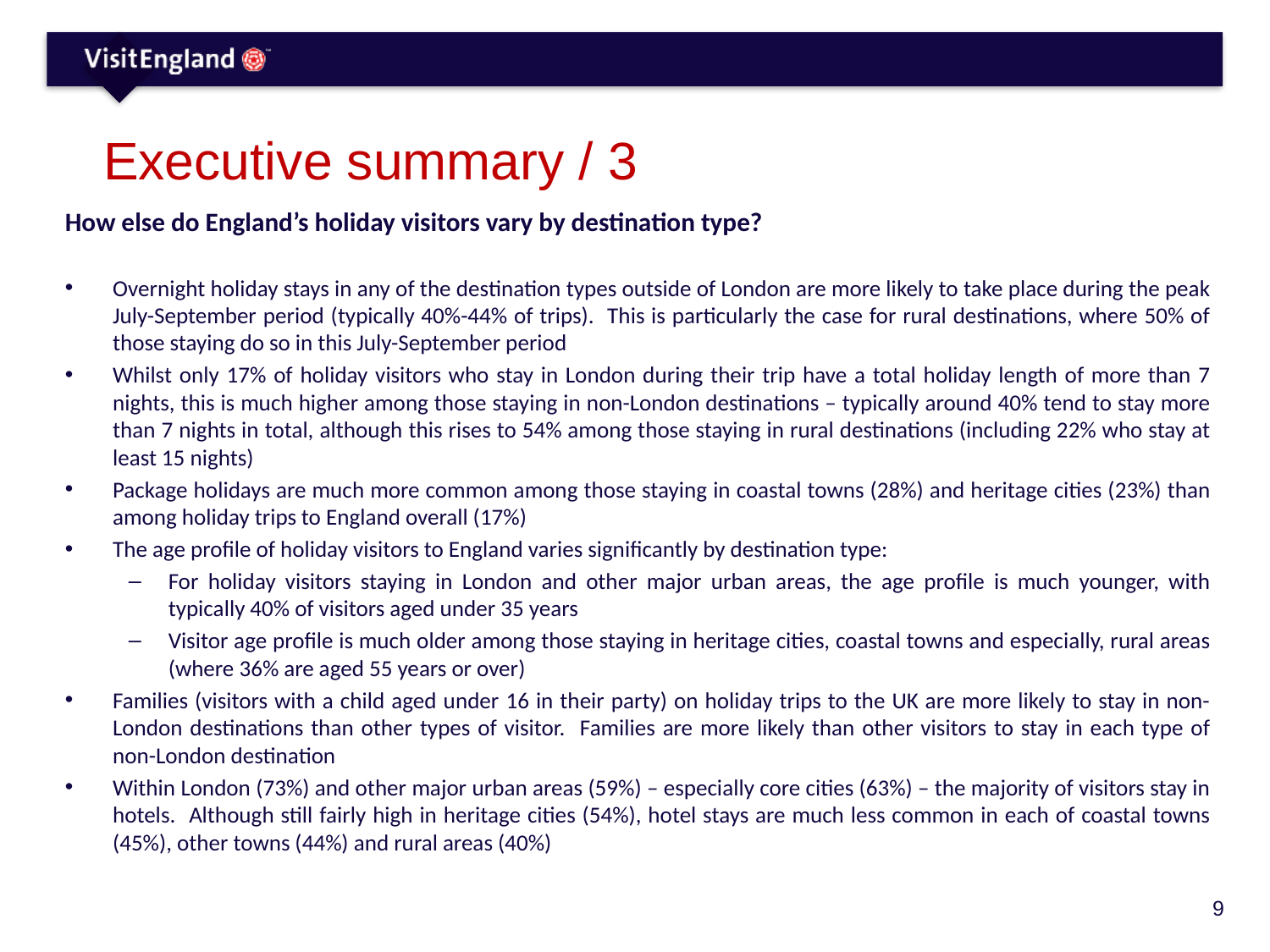

# Executive summary / 3
How else do England’s holiday visitors vary by destination type?

Overnight holiday stays in any of the destination types outside of London are more likely to take place during the peak July-September period (typically 40%-44% of trips).  This is particularly the case for rural destinations, where 50% of those staying do so in this July-September period
Whilst only 17% of holiday visitors who stay in London during their trip have a total holiday length of more than 7 nights, this is much higher among those staying in non-London destinations – typically around 40% tend to stay more than 7 nights in total, although this rises to 54% among those staying in rural destinations (including 22% who stay at least 15 nights)
Package holidays are much more common among those staying in coastal towns (28%) and heritage cities (23%) than among holiday trips to England overall (17%)
The age profile of holiday visitors to England varies significantly by destination type:
For holiday visitors staying in London and other major urban areas, the age profile is much younger, with typically 40% of visitors aged under 35 years
Visitor age profile is much older among those staying in heritage cities, coastal towns and especially, rural areas (where 36% are aged 55 years or over)
Families (visitors with a child aged under 16 in their party) on holiday trips to the UK are more likely to stay in non-London destinations than other types of visitor.  Families are more likely than other visitors to stay in each type of non-London destination
Within London (73%) and other major urban areas (59%) – especially core cities (63%) – the majority of visitors stay in hotels.  Although still fairly high in heritage cities (54%), hotel stays are much less common in each of coastal towns (45%), other towns (44%) and rural areas (40%)